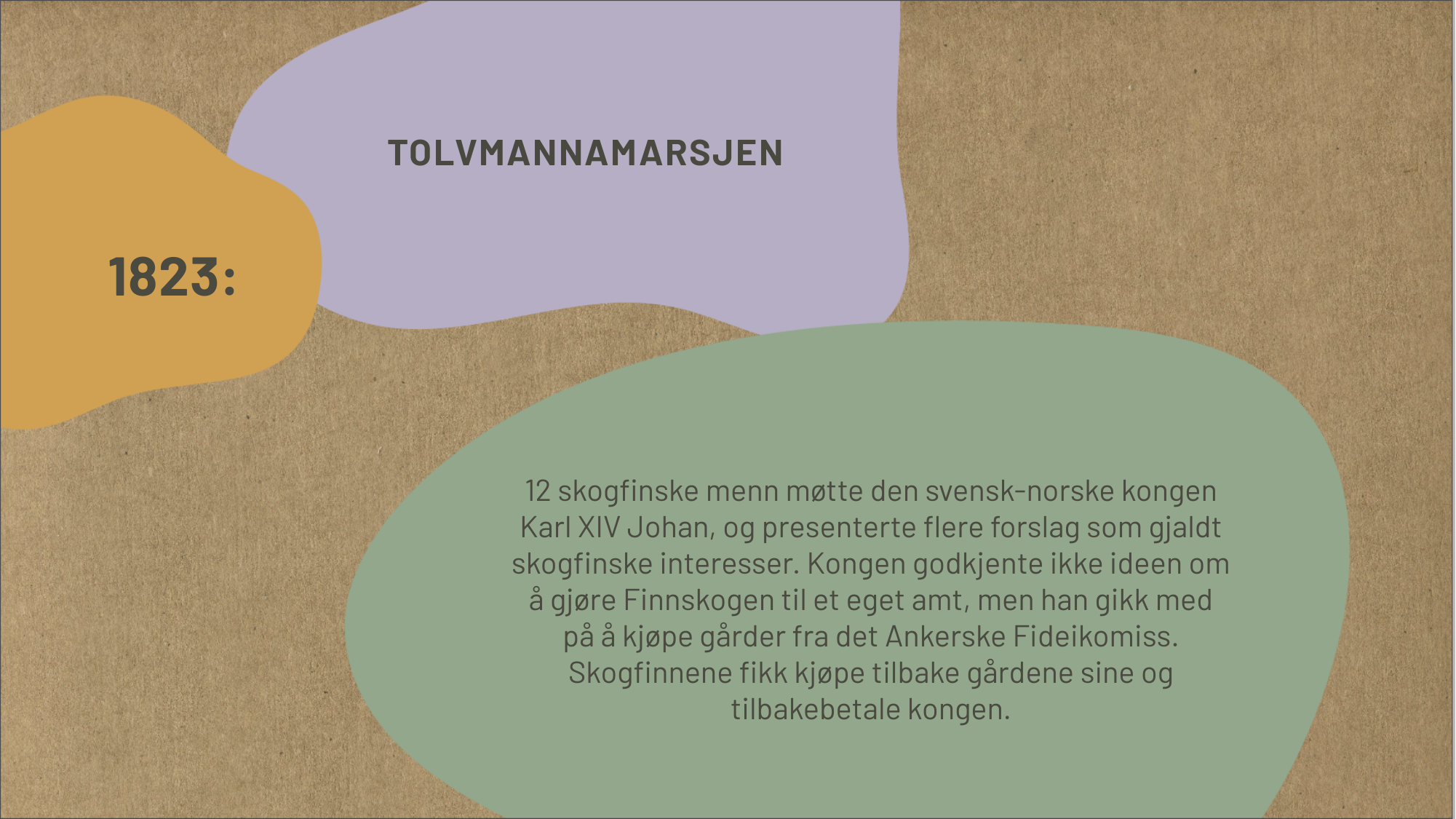

# Tolvmannamarsjen
1823:
12 skogfinske menn møtte den svensk-norske kongen Karl XIV Johan, og presenterte flere forslag som gjaldt skogfinske interesser. Kongen godkjente ikke ideen om å gjøre Finnskogen til et eget amt, men han gikk med på å kjøpe gårder fra det Ankerske Fideikomiss. Skogfinnene fikk kjøpe tilbake gårdene sine og tilbakebetale kongen.